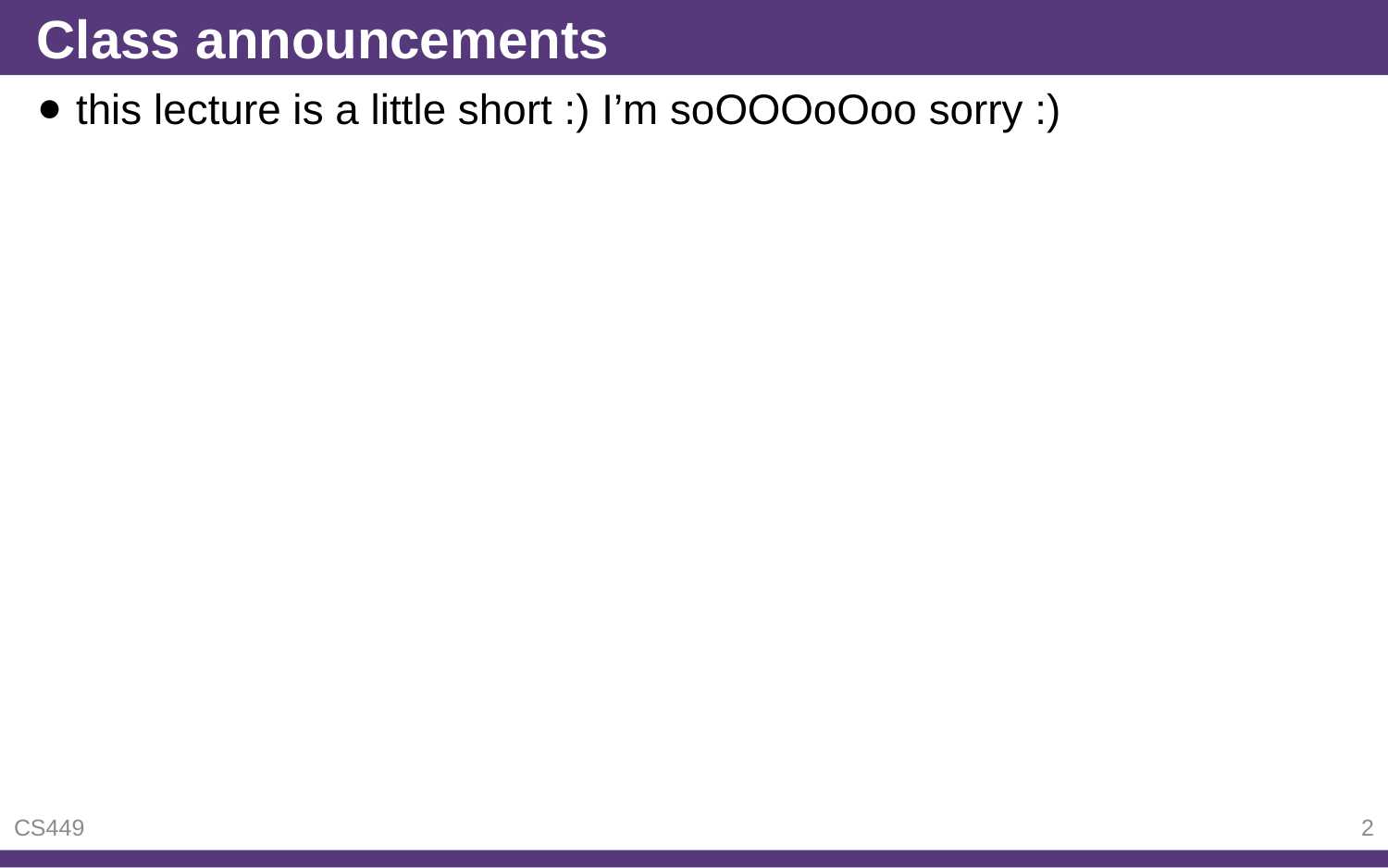

# Class announcements
this lecture is a little short :) I’m soOOOoOoo sorry :)
CS449
2